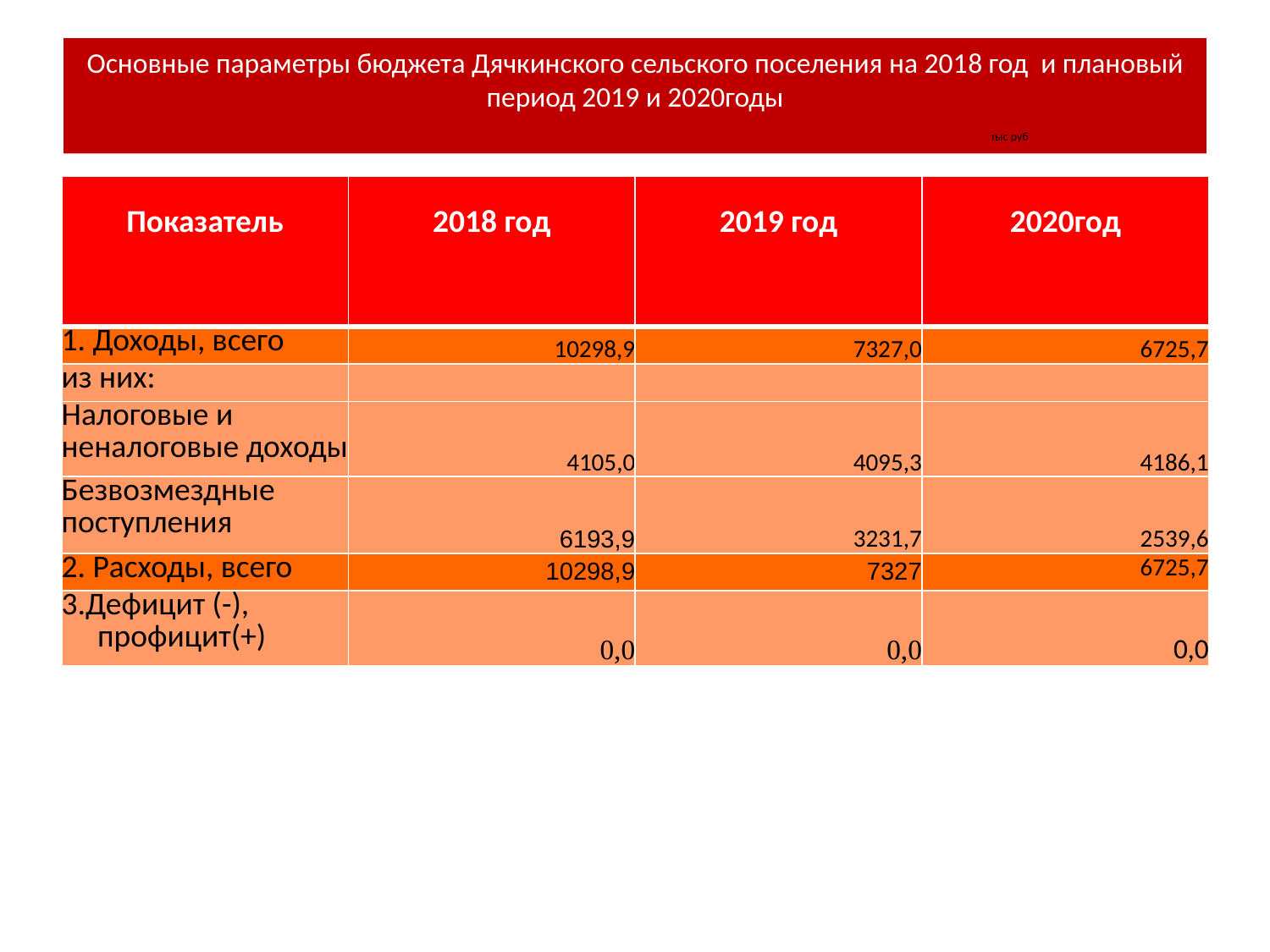

# Основные параметры бюджета Дячкинского сельского поселения на 2018 год  и плановый период 2019 и 2020годы тыс руб
| Показатель | 2018 год | 2019 год | 2020год |
| --- | --- | --- | --- |
| 1. Доходы, всего | 10298,9 | 7327,0 | 6725,7 |
| из них: |  |  |  |
| Налоговые и неналоговые доходы | 4105,0 | 4095,3 | 4186,1 |
| Безвозмездные поступления | 6193,9 | 3231,7 | 2539,6 |
| 2. Расходы, всего | 10298,9 | 7327 | 6725,7 |
| 3.Дефицит (-), профицит(+) | 0,0 | 0,0 | 0,0 |